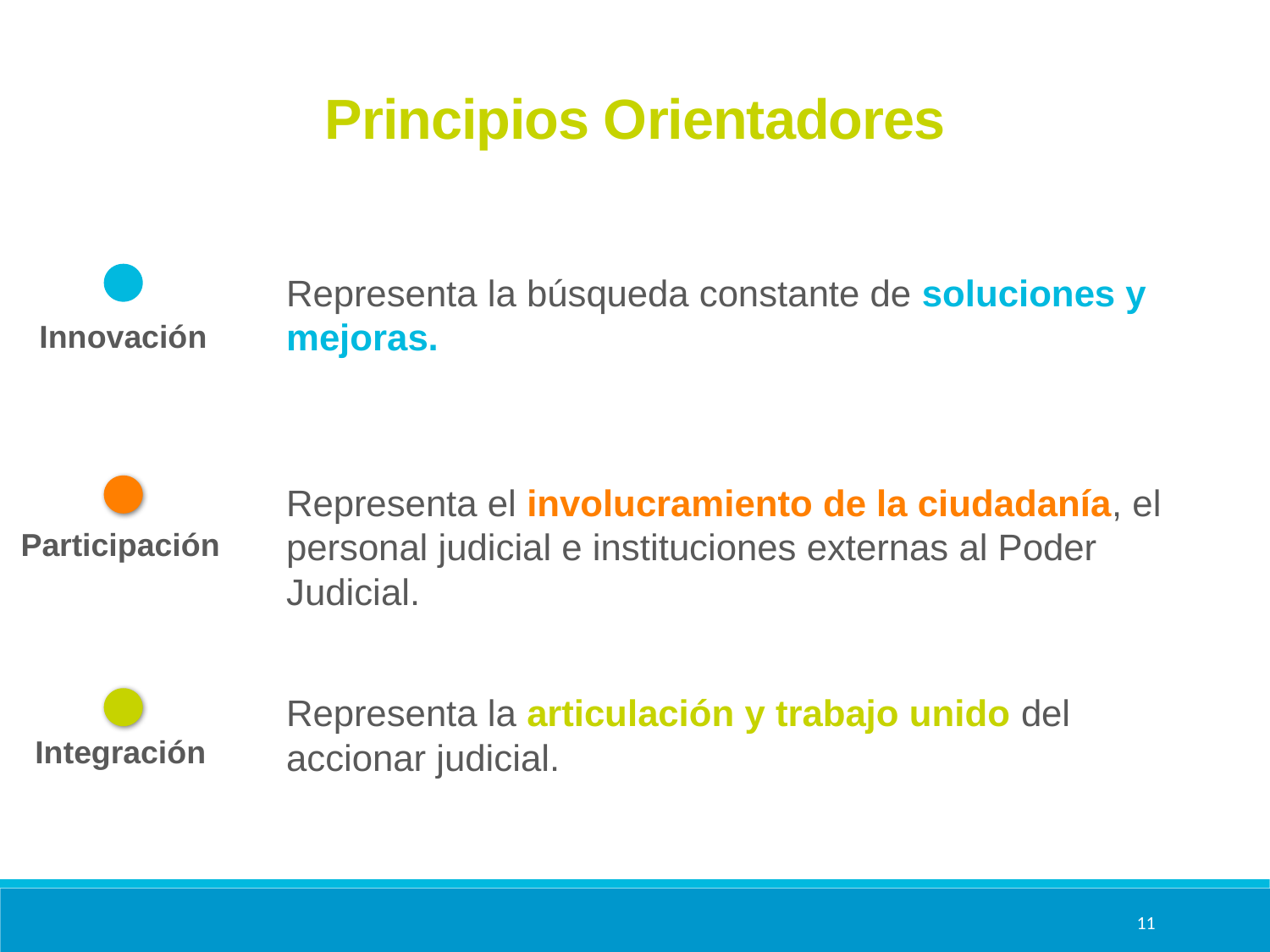

Principios Orientadores
Representa la búsqueda constante de soluciones y mejoras.

Innovación
Representa el involucramiento de la ciudadanía, el personal judicial e instituciones externas al Poder Judicial.

Participación
Representa la articulación y trabajo unido del accionar judicial.

Integración
11